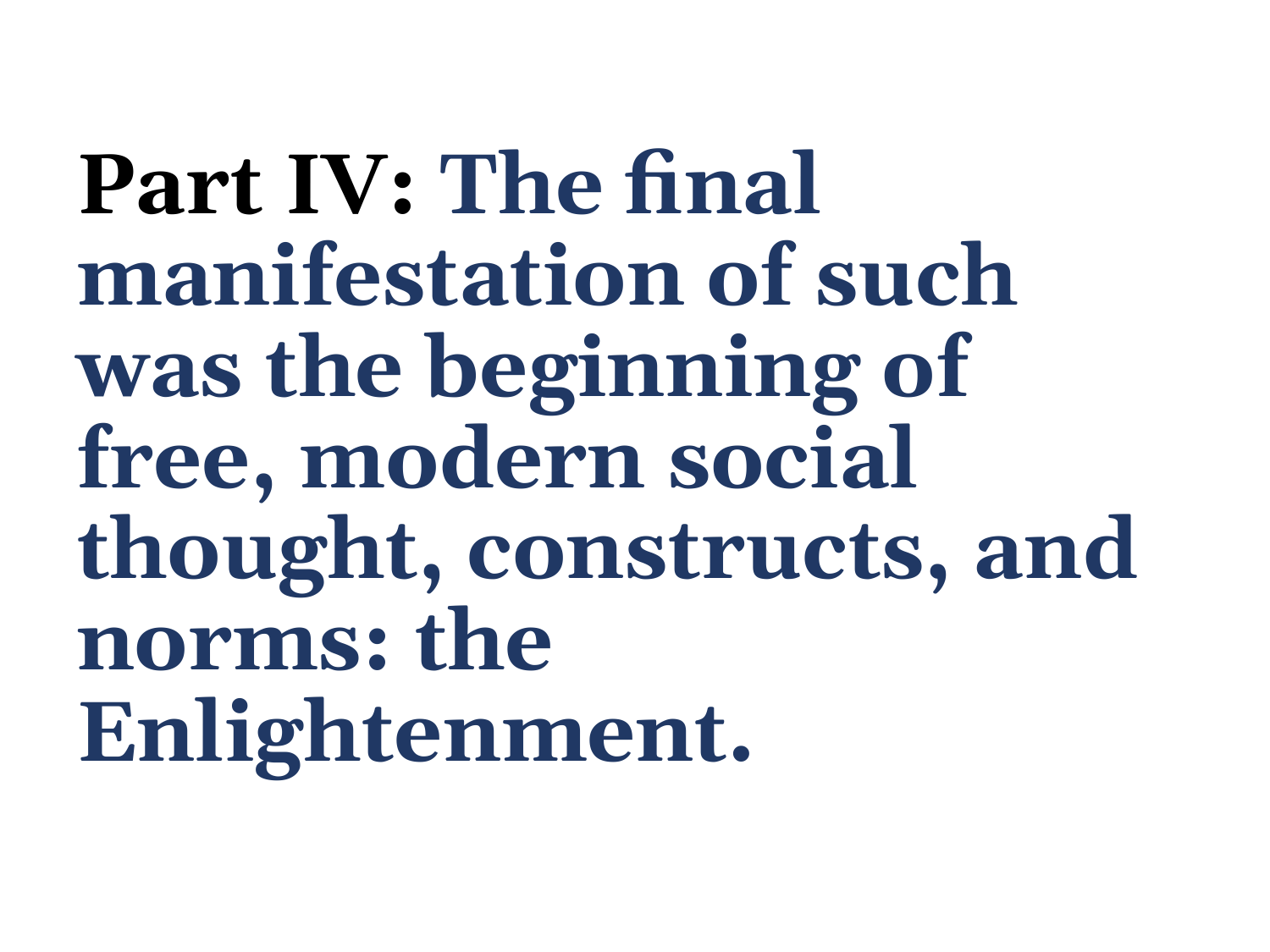

# Part IV: The final manifestation of such was the beginning of free, modern social thought, constructs, and norms: the Enlightenment.